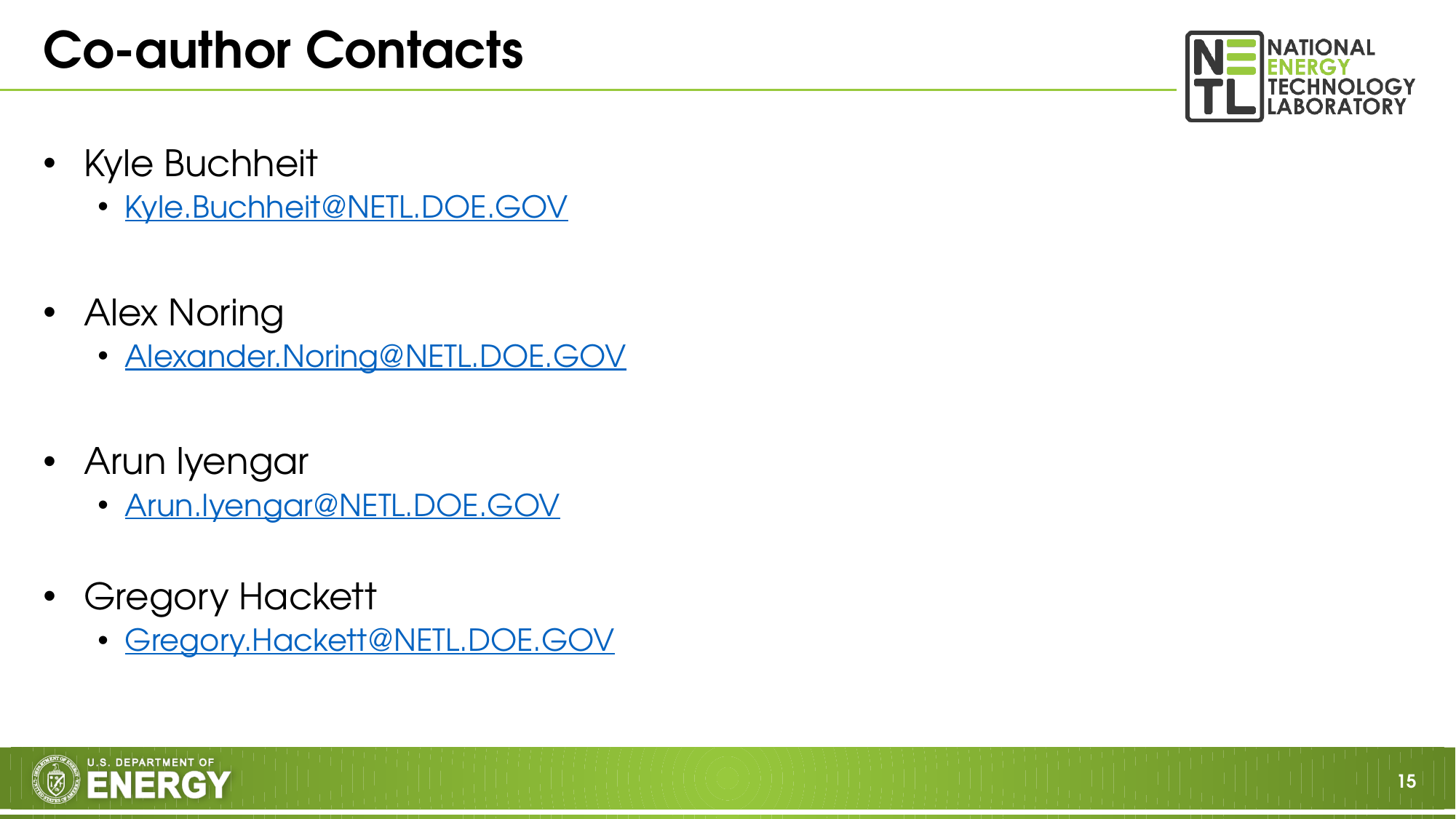

# Co-author Contacts
Kyle Buchheit
Kyle.Buchheit@NETL.DOE.GOV

Alex Noring
Alexander.Noring@NETL.DOE.GOV

Arun Iyengar
Arun.Iyengar@NETL.DOE.GOV

Gregory Hackett
Gregory.Hackett@NETL.DOE.GOV

15